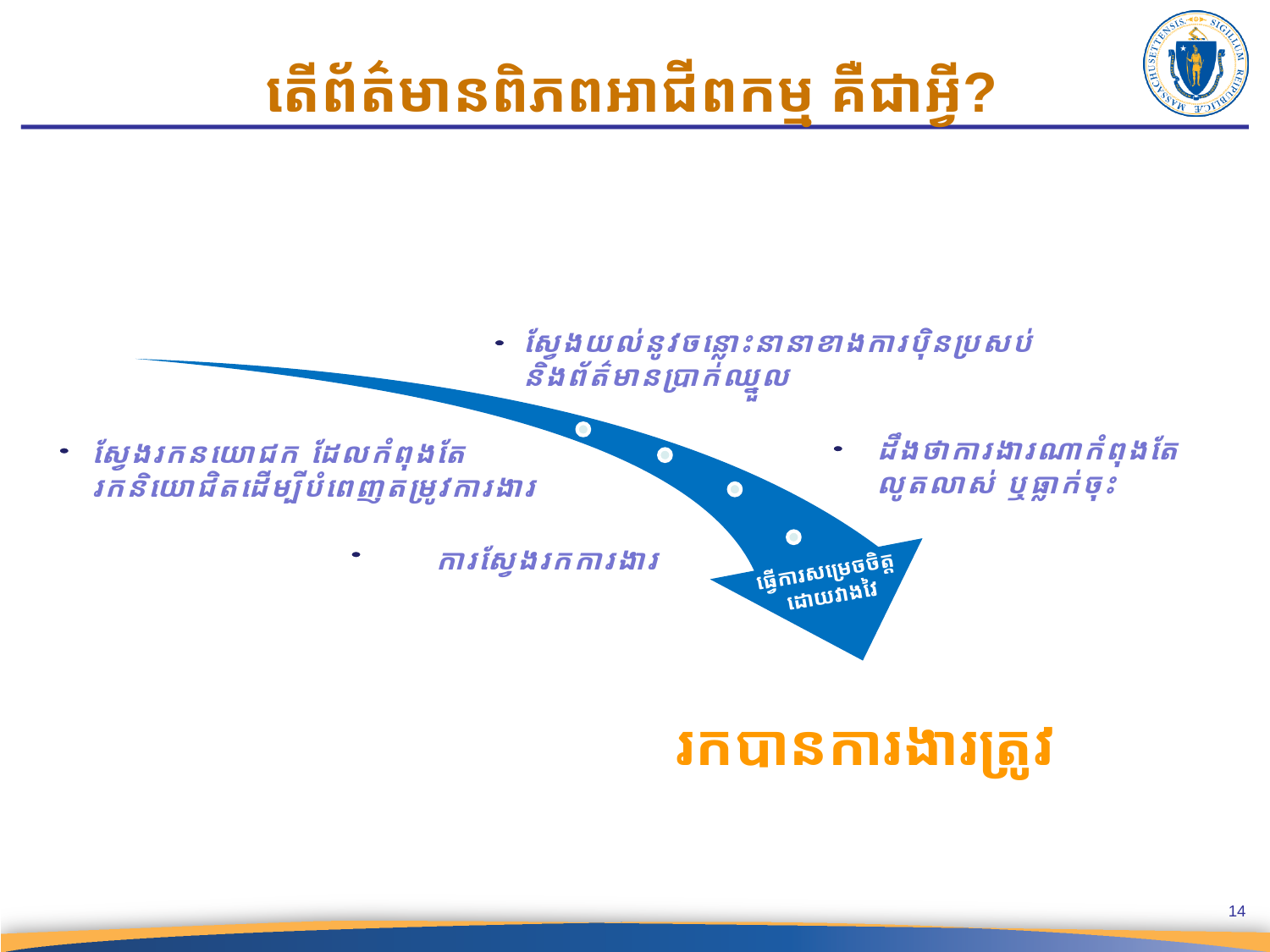

# តើព័ត៌មានពិភពអាជីពកម្ម គឺជាអ្វី?

ស្វែងយល់នូវចន្លោះនានាខាងការប៉ិនប្រសប់
និងព័ត៌មានប្រាក់ឈ្នួល

ដឹងថាការងារណាកំពុងតែ
លូតលាស់ ឬធ្លាក់ចុះ
ស្វែងរកនយោជក ដែលកំពុងតែ
រកនិយោជិតដើម្បីបំពេញតម្រូវការងារ

ការស្វែងរកការងារ

ធ្វើការសម្រេចចិត្ត
ដោយវាងវៃ
រកបានការងារត្រូវ
14